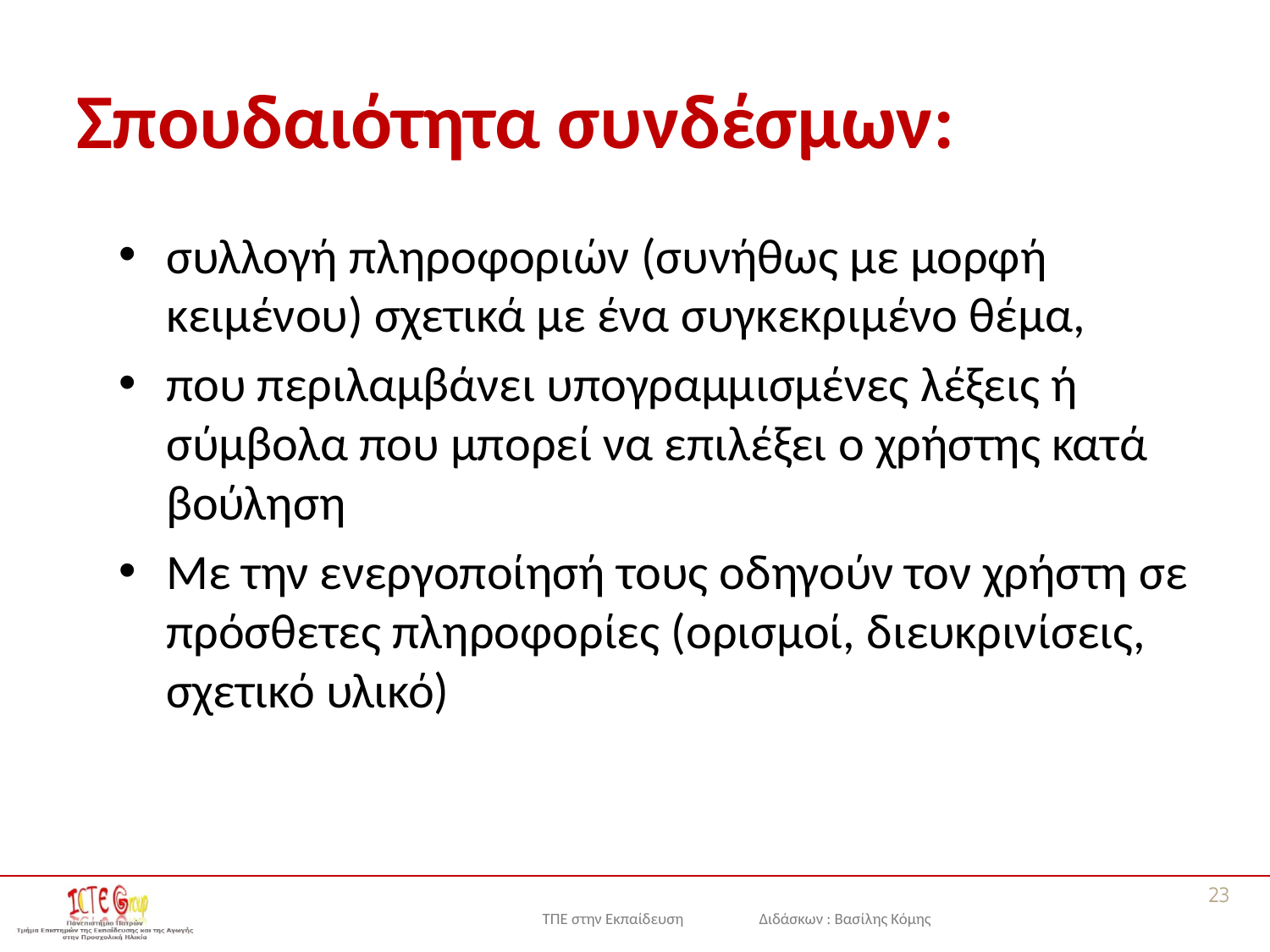

# Σπουδαιότητα συνδέσμων:
συλλογή πληροφοριών (συνήθως με μορφή κειμένου) σχετικά με ένα συγκεκριμένο θέμα,
που περιλαμβάνει υπογραμμισμένες λέξεις ή σύμβολα που μπορεί να επιλέξει ο χρήστης κατά βούληση
Mε την ενεργοποίησή τους οδηγούν τον χρήστη σε πρόσθετες πληροφορίες (ορισμοί, διευκρινίσεις, σχετικό υλικό)
23